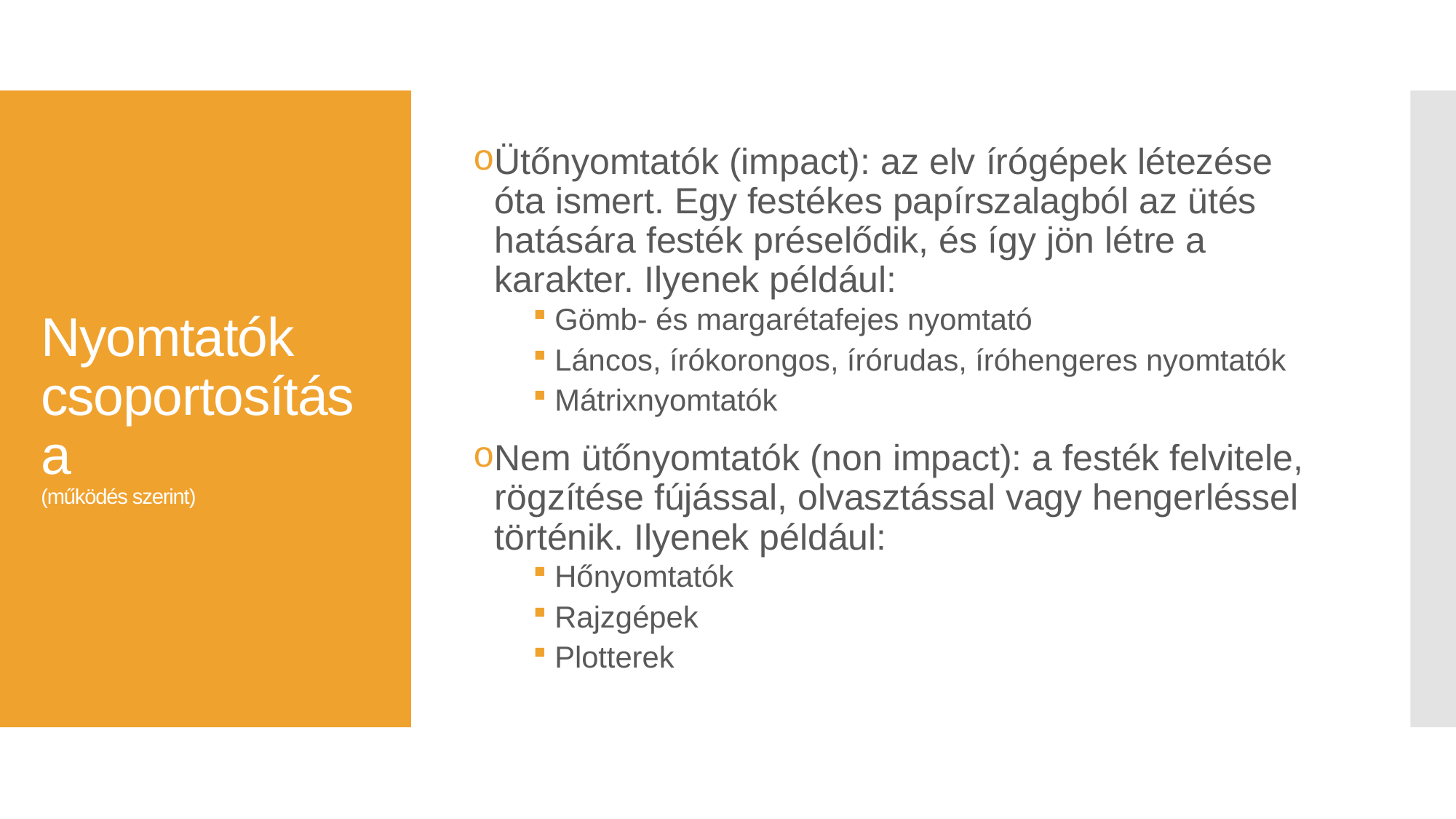

Ütőnyomtatók (impact): az elv írógépek létezése óta ismert. Egy festékes papírszalagból az ütés hatására festék préselődik, és így jön létre a karakter. Ilyenek például:
Gömb- és margarétafejes nyomtató
Láncos, írókorongos, írórudas, íróhengeres nyomtatók
Mátrixnyomtatók
Nem ütőnyomtatók (non impact): a festék felvitele, rögzítése fújással, olvasztással vagy hengerléssel történik. Ilyenek például:
Hőnyomtatók
Rajzgépek
Plotterek
# Nyomtatók csoportosítása (működés szerint)